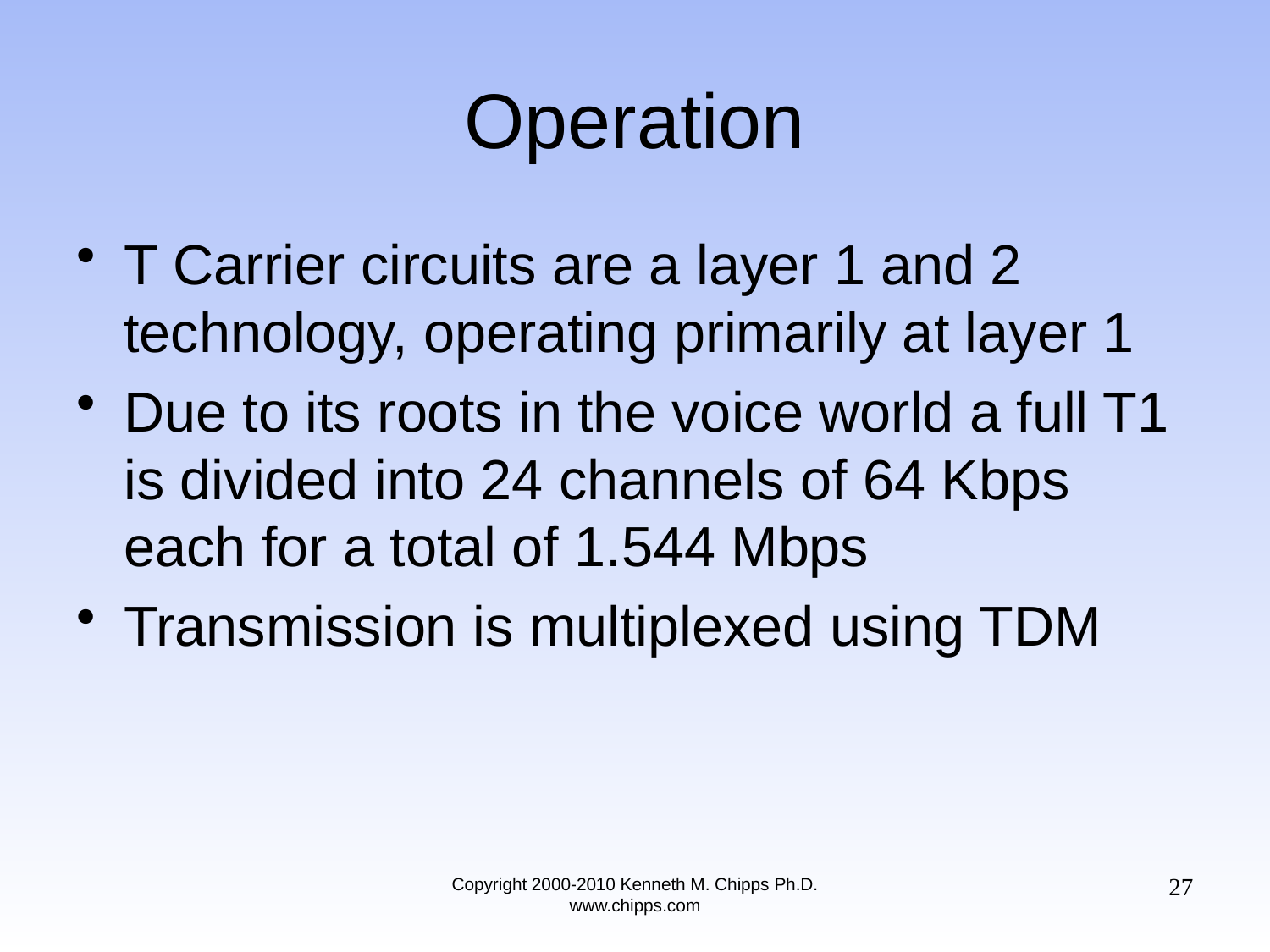

# Operation
T Carrier circuits are a layer 1 and 2 technology, operating primarily at layer 1
Due to its roots in the voice world a full T1 is divided into 24 channels of 64 Kbps each for a total of 1.544 Mbps
Transmission is multiplexed using TDM
27
Copyright 2000-2010 Kenneth M. Chipps Ph.D. www.chipps.com